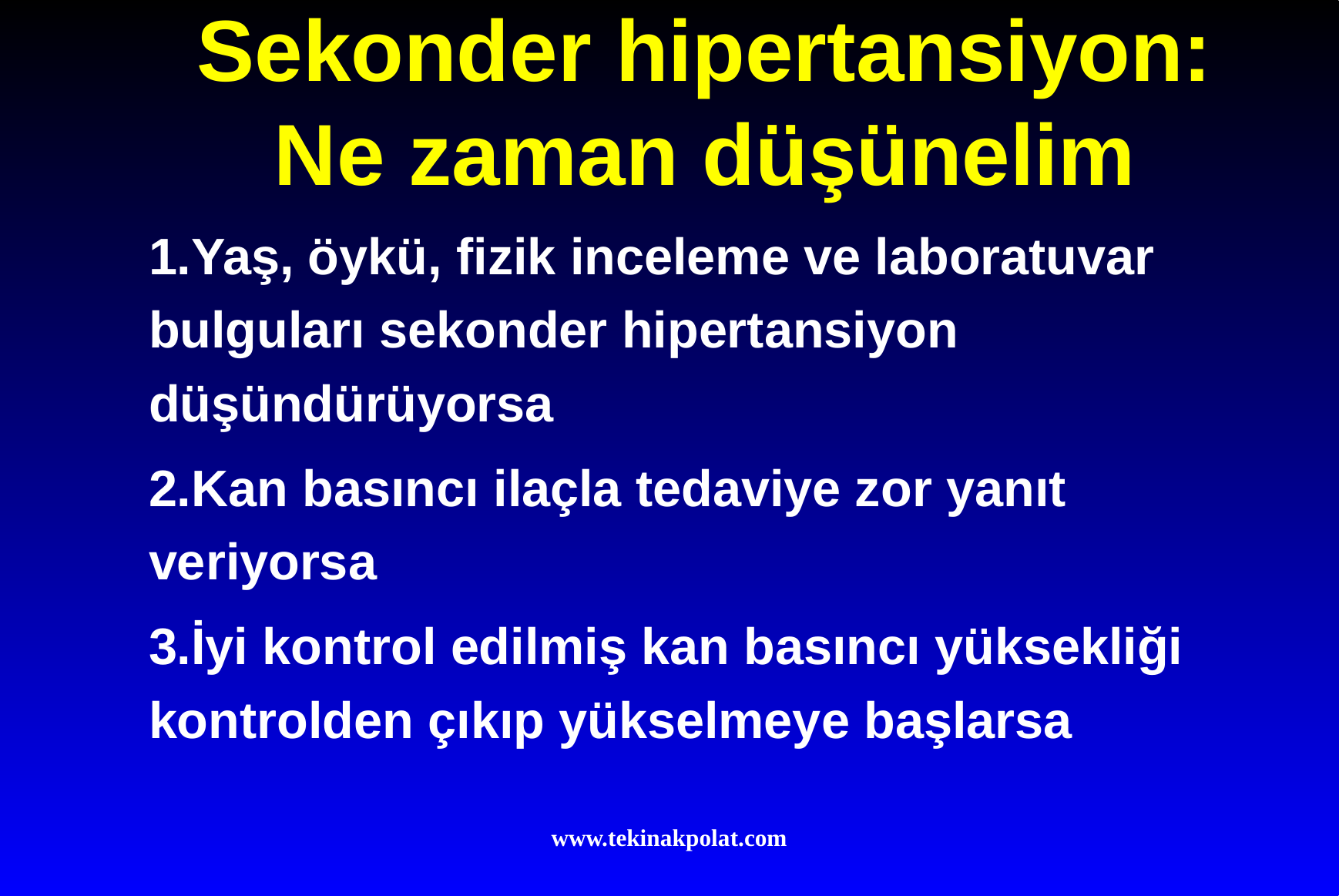

# Sekonder hipertansiyon: Ne zaman düşünelim
1.Yaş, öykü, fizik inceleme ve laboratuvar bulguları sekonder hipertansiyon düşündürüyorsa
2.Kan basıncı ilaçla tedaviye zor yanıt veriyorsa
3.İyi kontrol edilmiş kan basıncı yüksekliği kontrolden çıkıp yükselmeye başlarsa

www.tekinakpolat.com